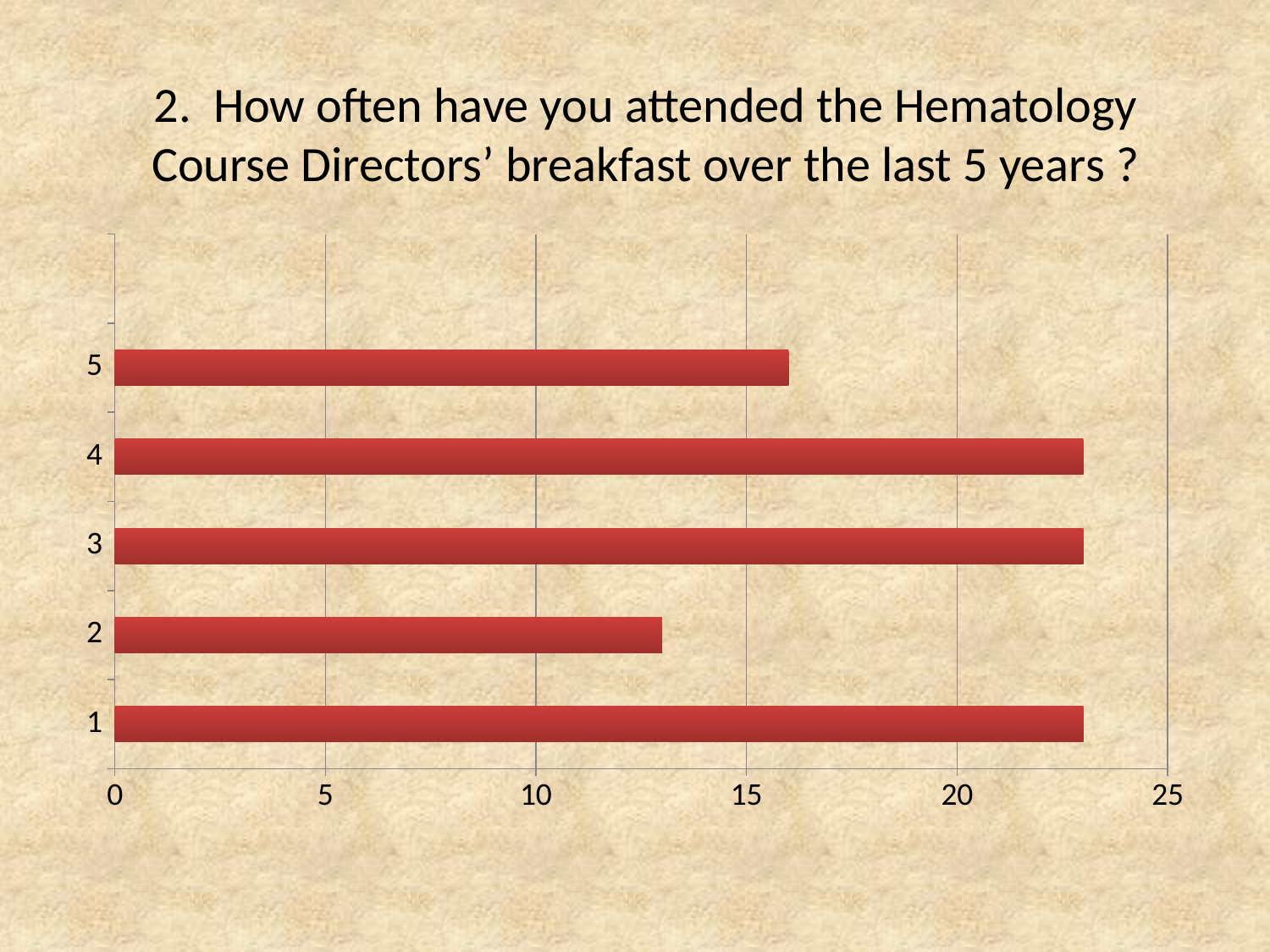

# 2.  How often have you attended the Hematology Course Directors’ breakfast over the last 5 years ?

### Chart

| Category | Column1 |
|---|---|
| 1 | 23.0 |
| 2 | 13.0 |
| 3 | 23.0 |
| 4 | 23.0 |
| 5 | 16.0 |
|  | None |